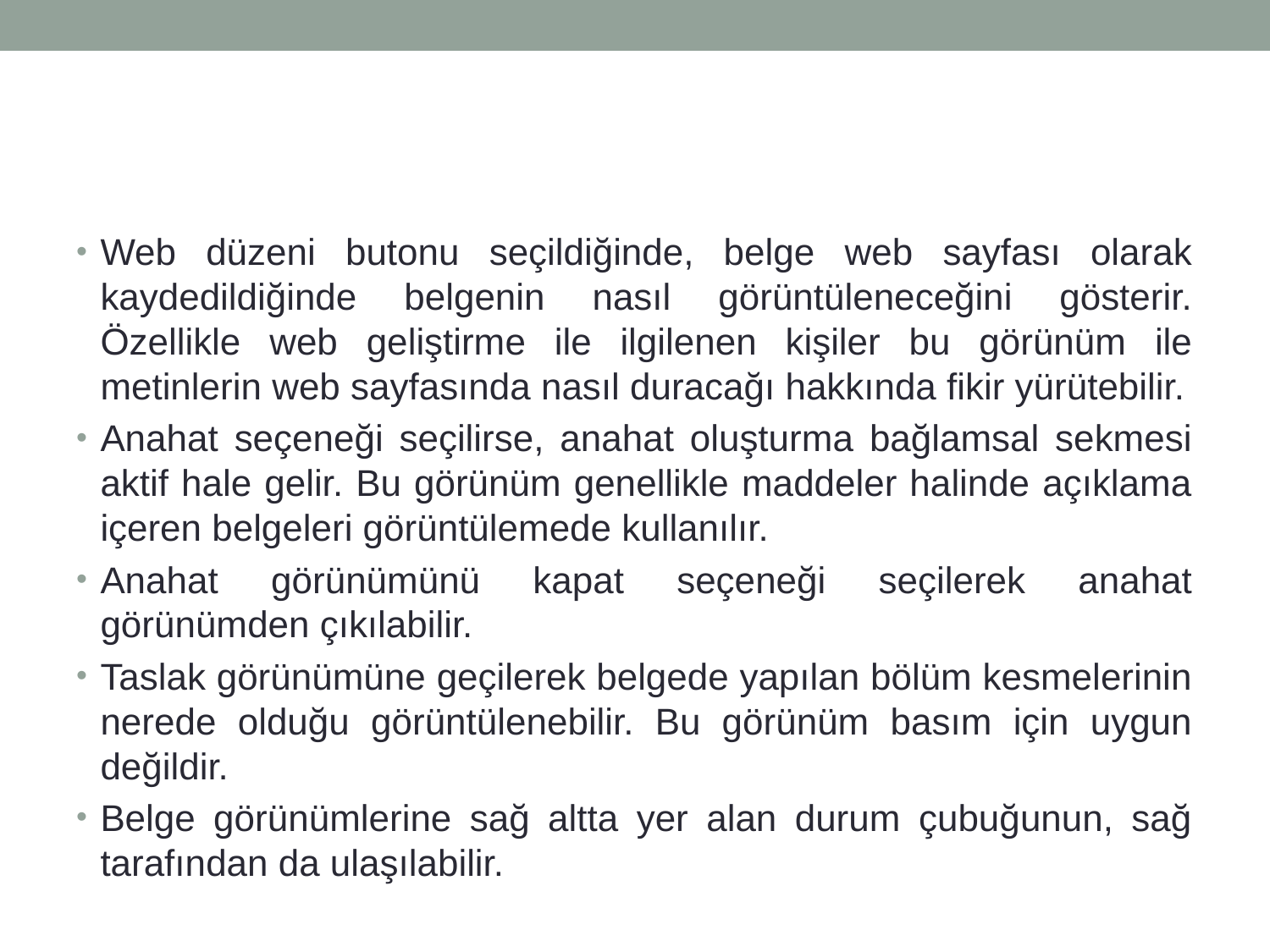

#
Web düzeni butonu seçildiğinde, belge web sayfası olarak kaydedildiğinde belgenin nasıl görüntüleneceğini gösterir. Özellikle web geliştirme ile ilgilenen kişiler bu görünüm ile metinlerin web sayfasında nasıl duracağı hakkında fikir yürütebilir.
Anahat seçeneği seçilirse, anahat oluşturma bağlamsal sekmesi aktif hale gelir. Bu görünüm genellikle maddeler halinde açıklama içeren belgeleri görüntülemede kullanılır.
Anahat görünümünü kapat seçeneği seçilerek anahat görünümden çıkılabilir.
Taslak görünümüne geçilerek belgede yapılan bölüm kesmelerinin nerede olduğu görüntülenebilir. Bu görünüm basım için uygun değildir.
Belge görünümlerine sağ altta yer alan durum çubuğunun, sağ tarafından da ulaşılabilir.